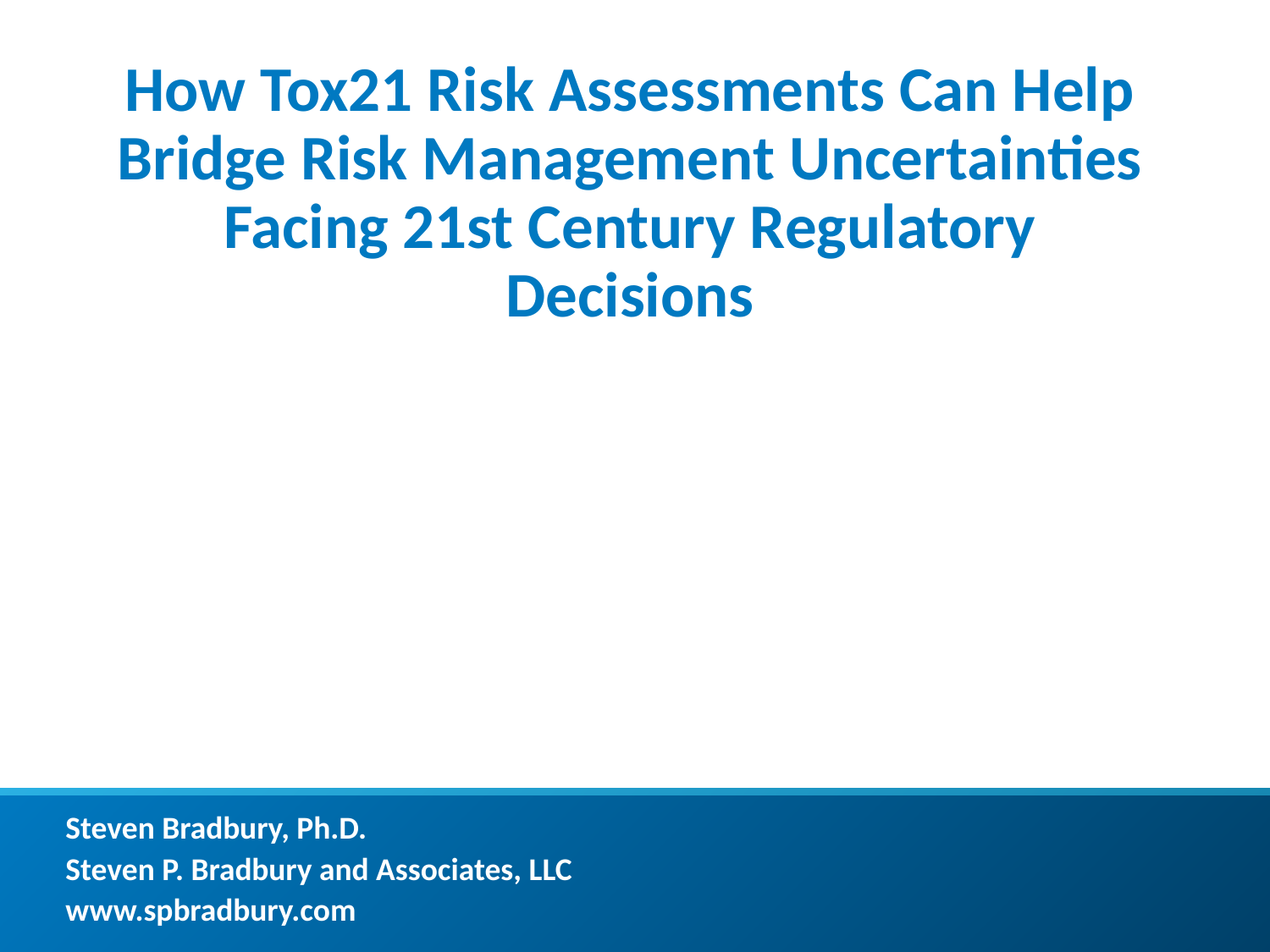

# How Tox21 Risk Assessments Can Help Bridge Risk Management Uncertainties Facing 21st Century Regulatory Decisions
Steven Bradbury, Ph.D.
Steven P. Bradbury and Associates, LLC
www.spbradbury.com